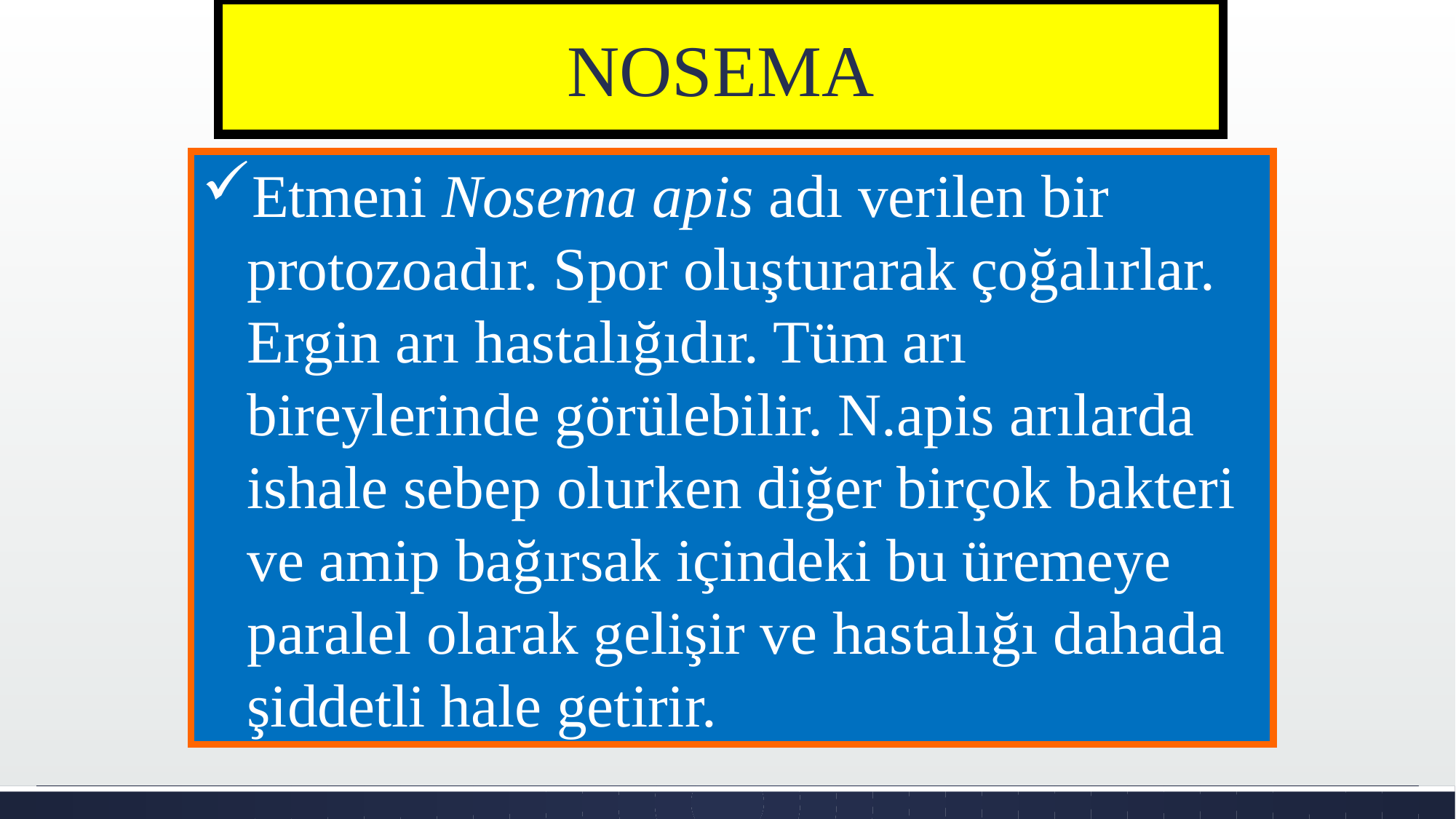

NOSEMA
Etmeni Nosema apis adı verilen bir protozoadır. Spor oluşturarak çoğalırlar. Ergin arı hastalığıdır. Tüm arı bireylerinde görülebilir. N.apis arılarda ishale sebep olurken diğer birçok bakteri ve amip bağırsak içindeki bu üremeye paralel olarak gelişir ve hastalığı dahada şiddetli hale getirir.